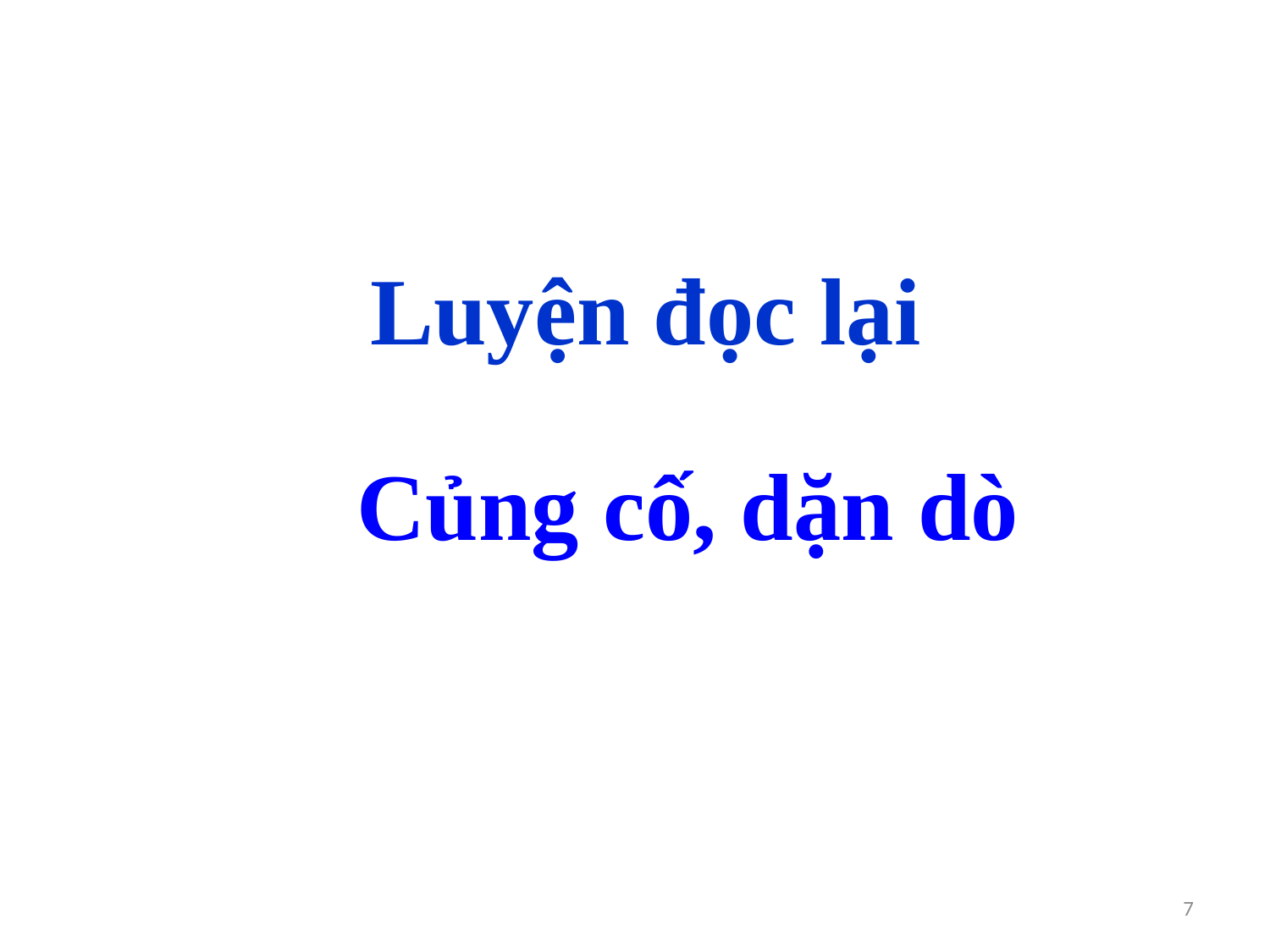

Luyện đọc lại
# Củng cố, dặn dò
7